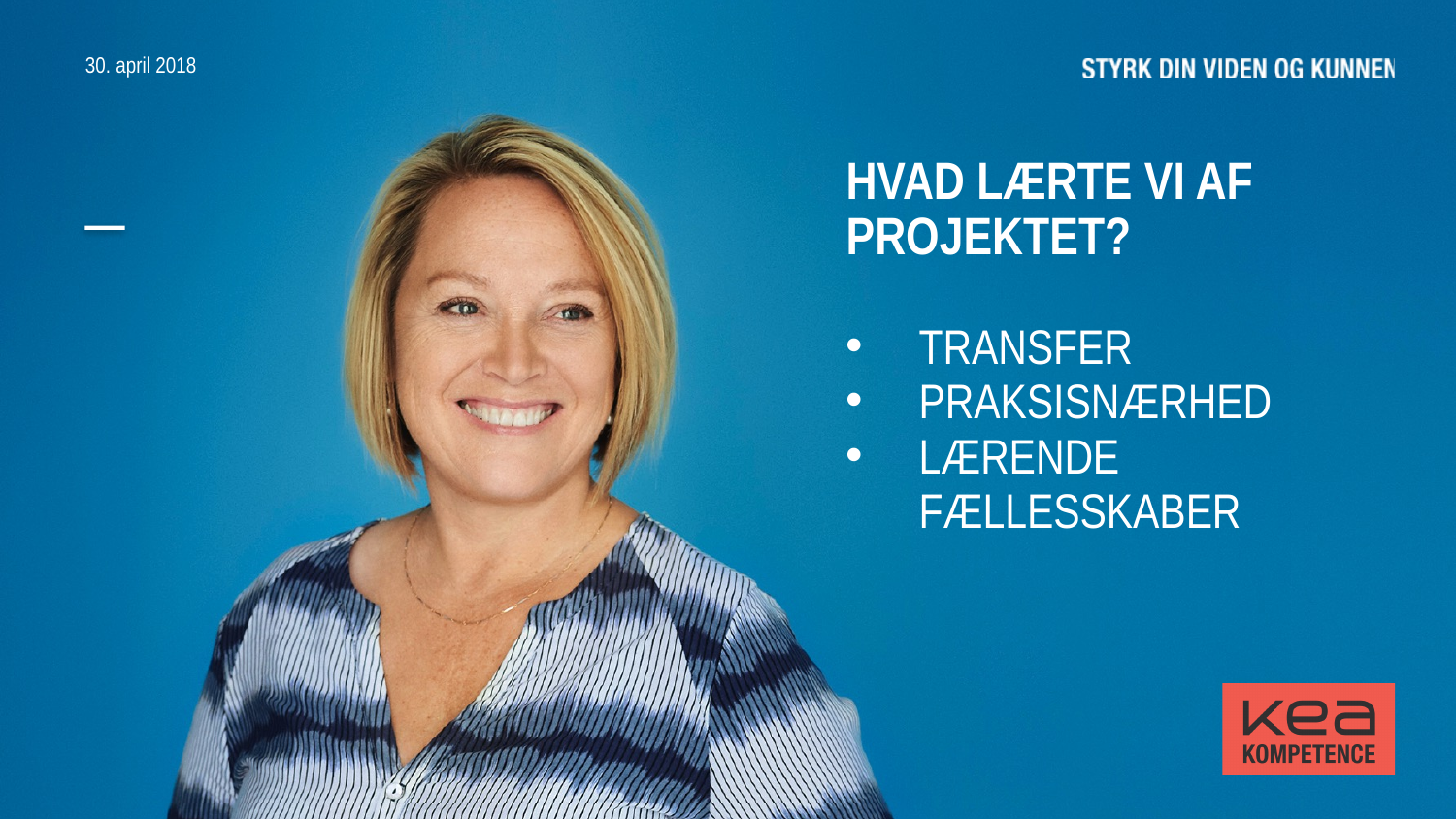

30. april 2018

Hvad lærte vi af projektet?

Transfer
Praksisnærhed
Lærende fællesskaber